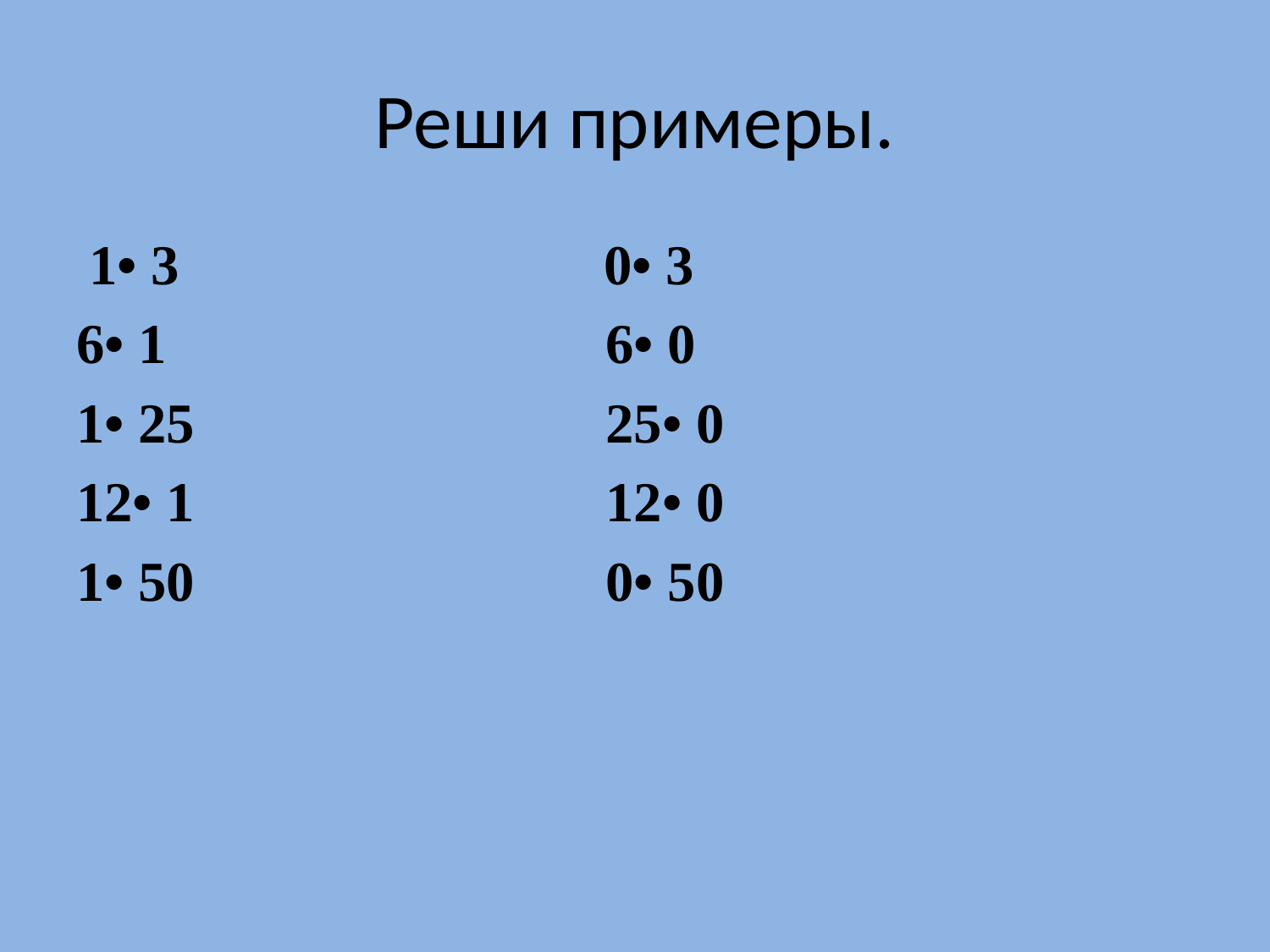

# Реши примеры.
 1• 3                              0• 3
6• 1                               6• 0
1• 25                             25• 0
12• 1                             12• 0
1• 50                             0• 50